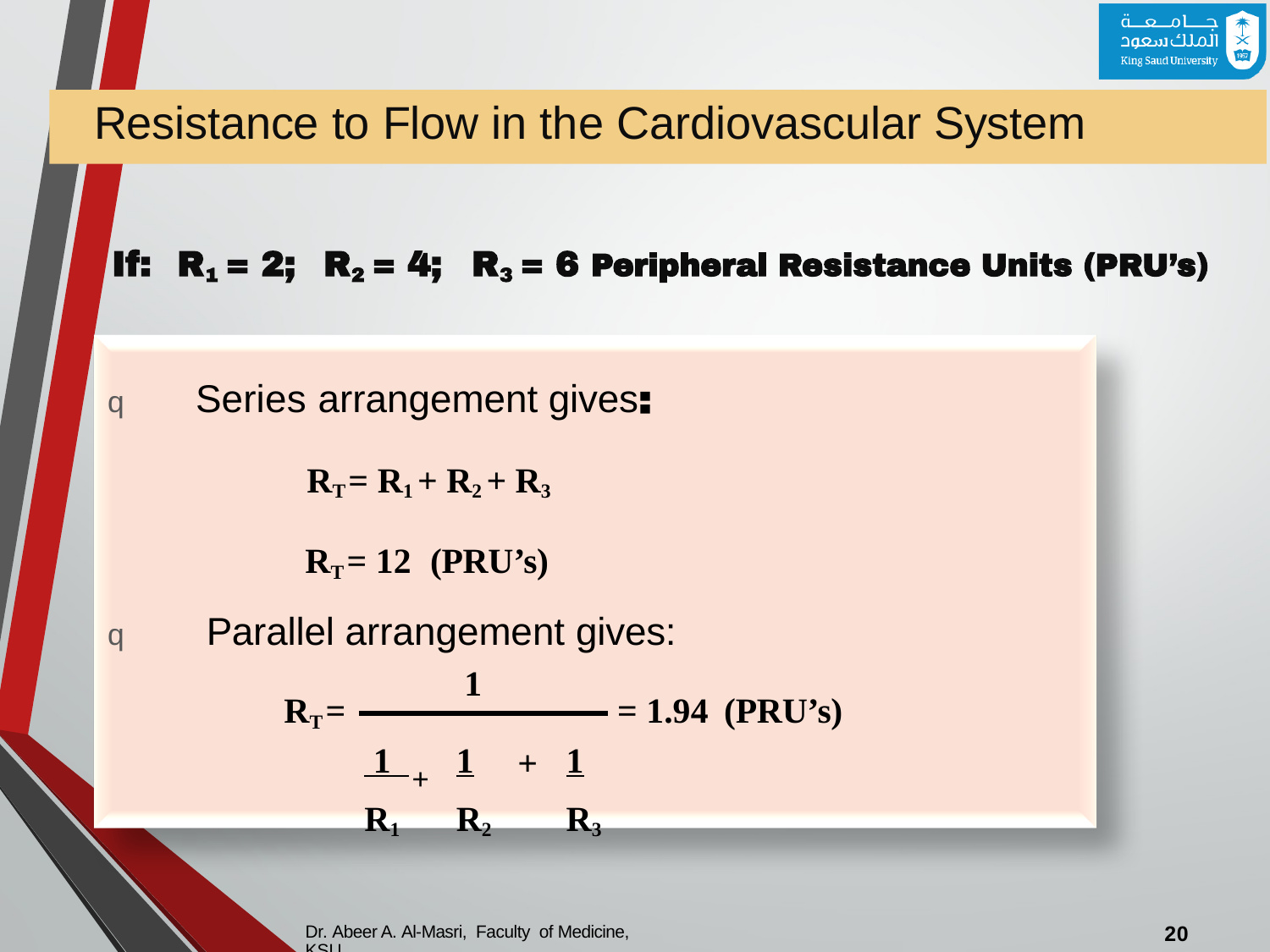

# Resistance to Flow in the Cardiovascular System
If:	R1 = 2;
R2 = 4;
R3 = 6 Peripheral Resistance Units (PRU’s)

q	Series arrangement gives:
RT = R1 + R2 + R3  RT = 12  (PRU’s)
Parallel arrangement gives:
q
1
RT =
= 1.94 (PRU’s)

 1  +	1	1
R1	R2	R3

+

20
Dr. Abeer A. Al-Masri,  Faculty  of Medicine,   KSU